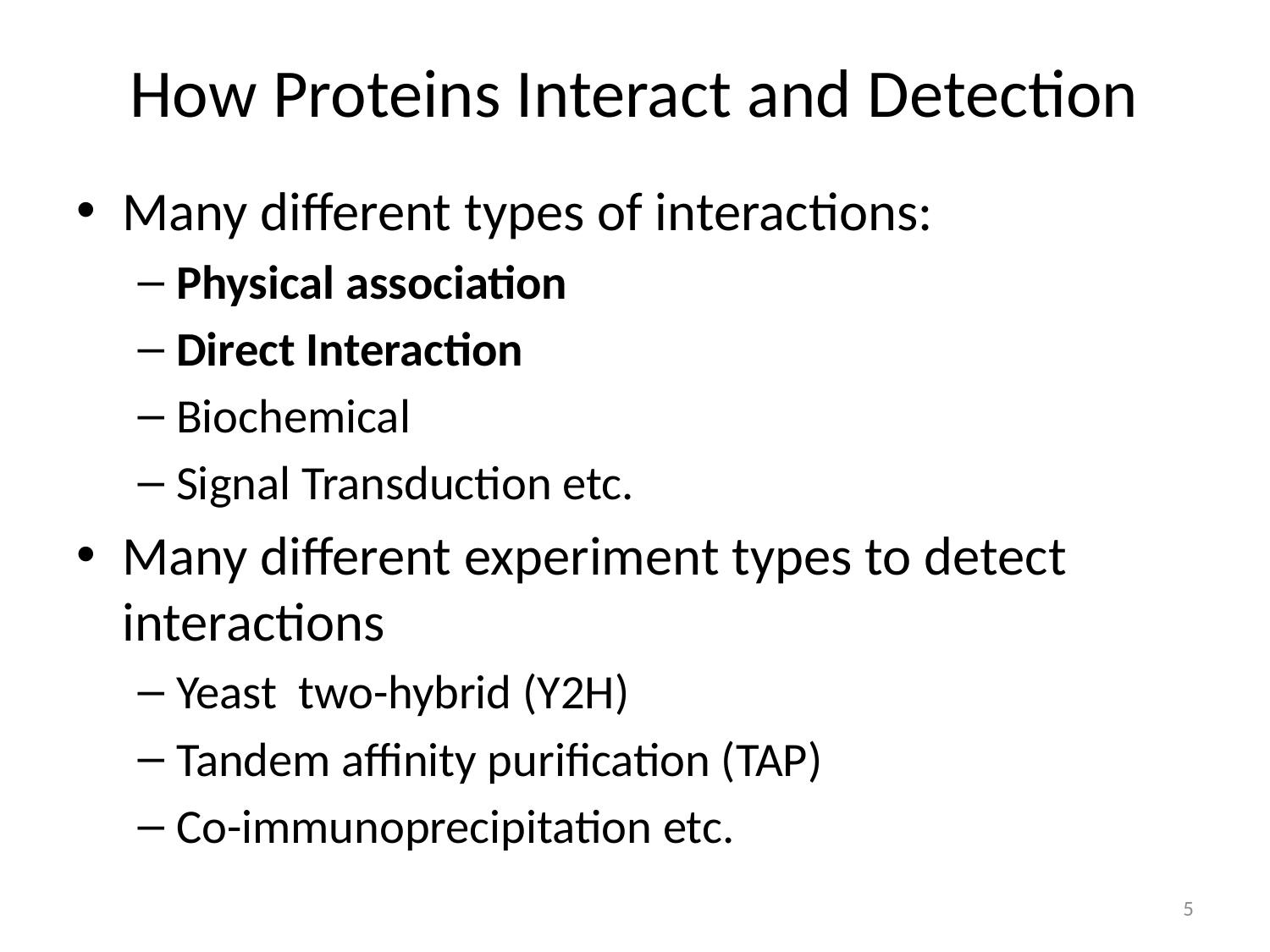

# How Proteins Interact and Detection
Many different types of interactions:
Physical association
Direct Interaction
Biochemical
Signal Transduction etc.
Many different experiment types to detect interactions
Yeast  two-hybrid (Y2H)
Tandem affinity purification (TAP)
Co-immunoprecipitation etc.

5